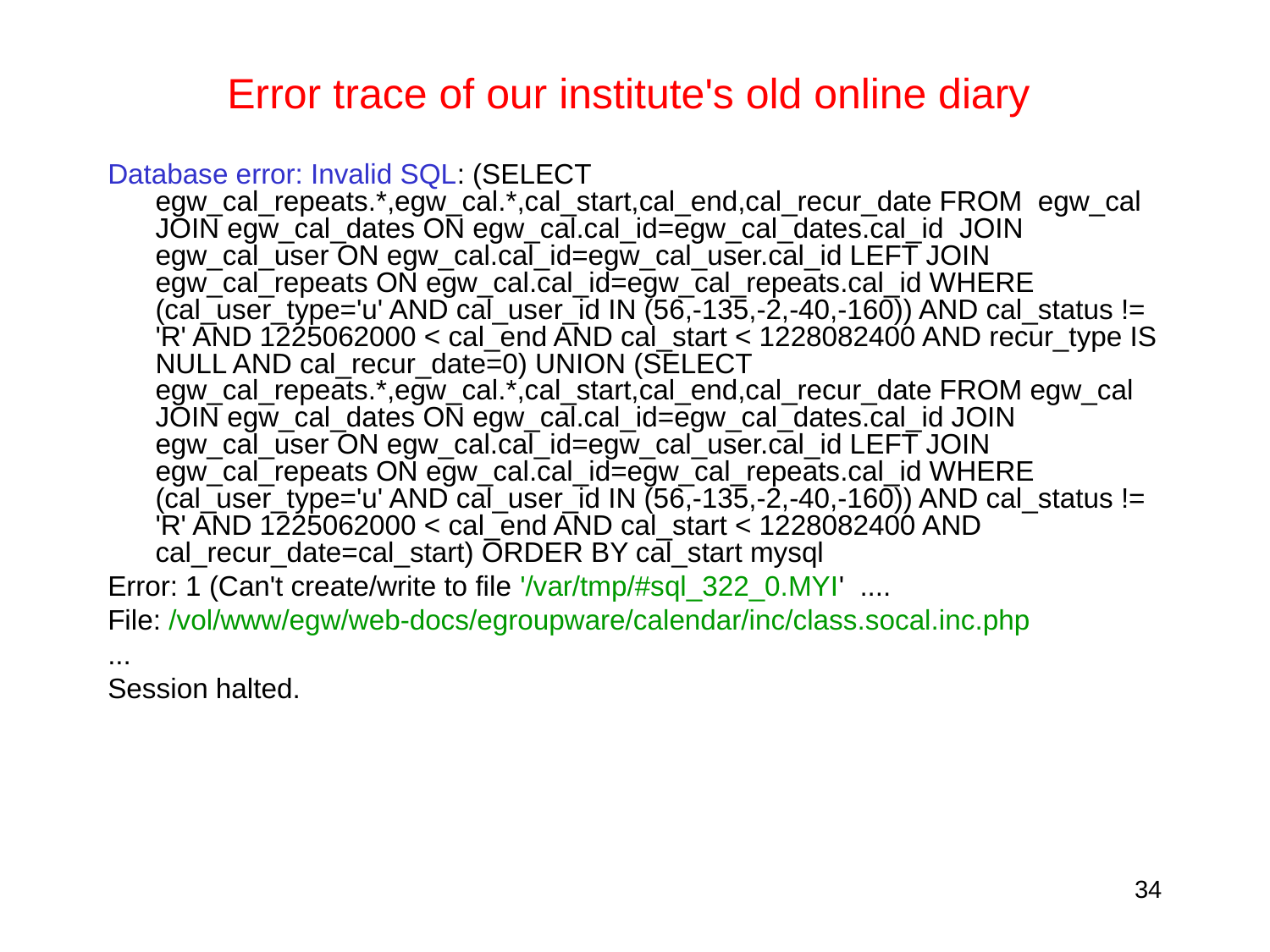

# Error trace of our institute's old online diary
Database error: Invalid SQL: (SELECT egw_cal_repeats.*,egw_cal.*,cal_start,cal_end,cal_recur_date FROM  egw_cal JOIN egw_cal_dates ON egw_cal.cal_id=egw_cal_dates.cal_id  JOIN egw_cal_user ON egw_cal.cal_id=egw_cal_user.cal_id LEFT JOIN  egw_cal_repeats ON egw_cal.cal_id=egw_cal_repeats.cal_id WHERE (cal_user_type='u' AND cal_user_id IN (56,-135,-2,-40,-160)) AND cal_status != 'R' AND 1225062000 < cal_end AND cal_start < 1228082400 AND recur_type IS NULL AND cal_recur_date=0) UNION (SELECT egw_cal_repeats.*,egw_cal.*,cal_start,cal_end,cal_recur_date FROM egw_cal JOIN egw_cal_dates ON egw_cal.cal_id=egw_cal_dates.cal_id JOIN egw_cal_user ON egw_cal.cal_id=egw_cal_user.cal_id LEFT JOIN egw_cal_repeats ON egw_cal.cal_id=egw_cal_repeats.cal_id WHERE (cal_user_type='u' AND cal_user_id IN (56,-135,-2,-40,-160)) AND cal_status != 'R' AND 1225062000 < cal_end AND cal_start < 1228082400 AND cal_recur_date=cal_start) ORDER BY cal_start mysql
Error: 1 (Can't create/write to file '/var/tmp/#sql_322_0.MYI'  ....
File: /vol/www/egw/web-docs/egroupware/calendar/inc/class.socal.inc.php
...
Session halted.
34